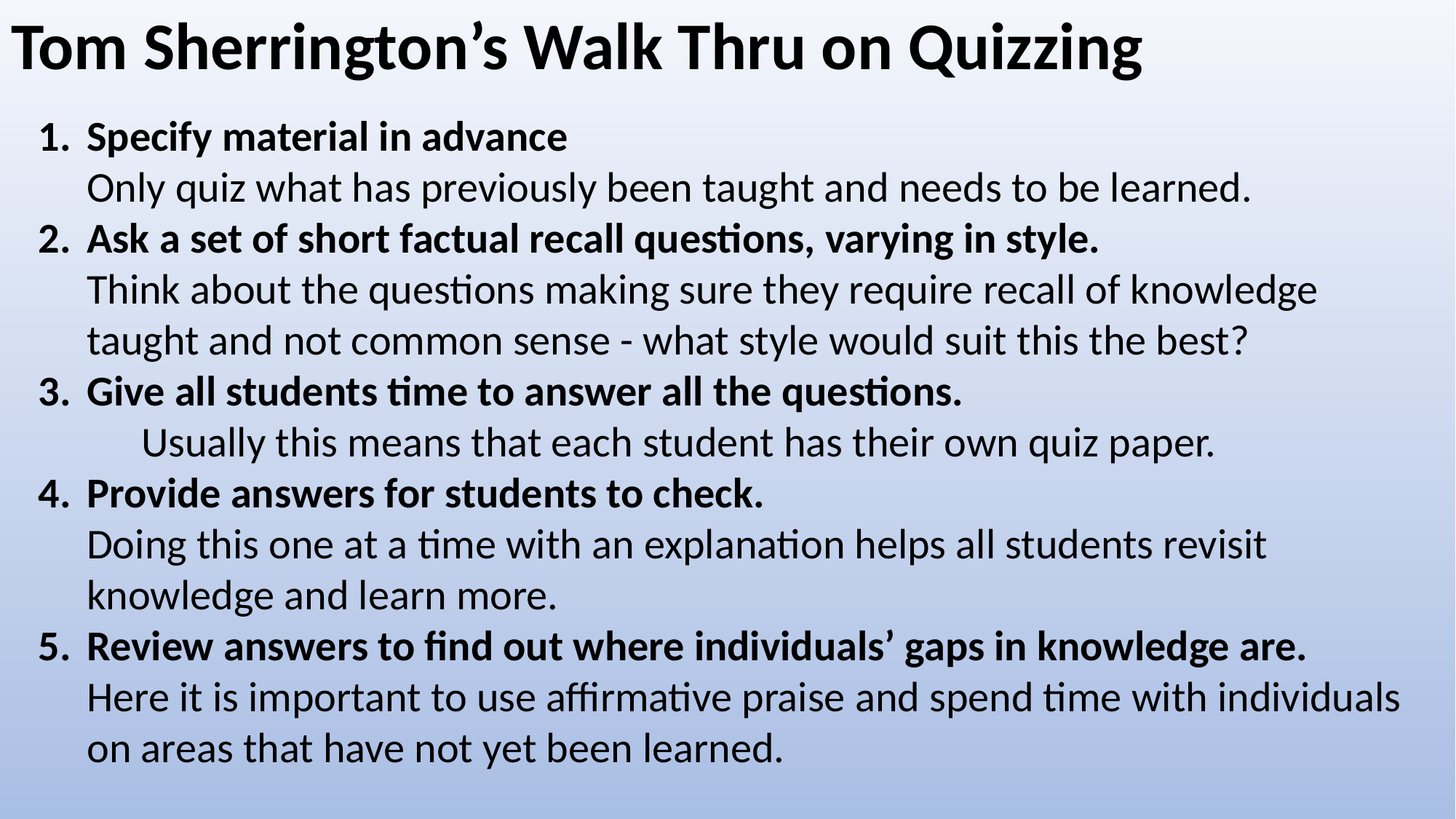

# Tom Sherrington’s Walk Thru on Quizzing
Specify material in advance
Only quiz what has previously been taught and needs to be learned.
Ask a set of short factual recall questions, varying in style.
Think about the questions making sure they require recall of knowledge taught and not common sense - what style would suit this the best?
Give all students time to answer all the questions.
	Usually this means that each student has their own quiz paper.
Provide answers for students to check.
Doing this one at a time with an explanation helps all students revisit       knowledge and learn more.
Review answers to find out where individuals’ gaps in knowledge are.
Here it is important to use affirmative praise and spend time with individuals on areas that have not yet been learned.